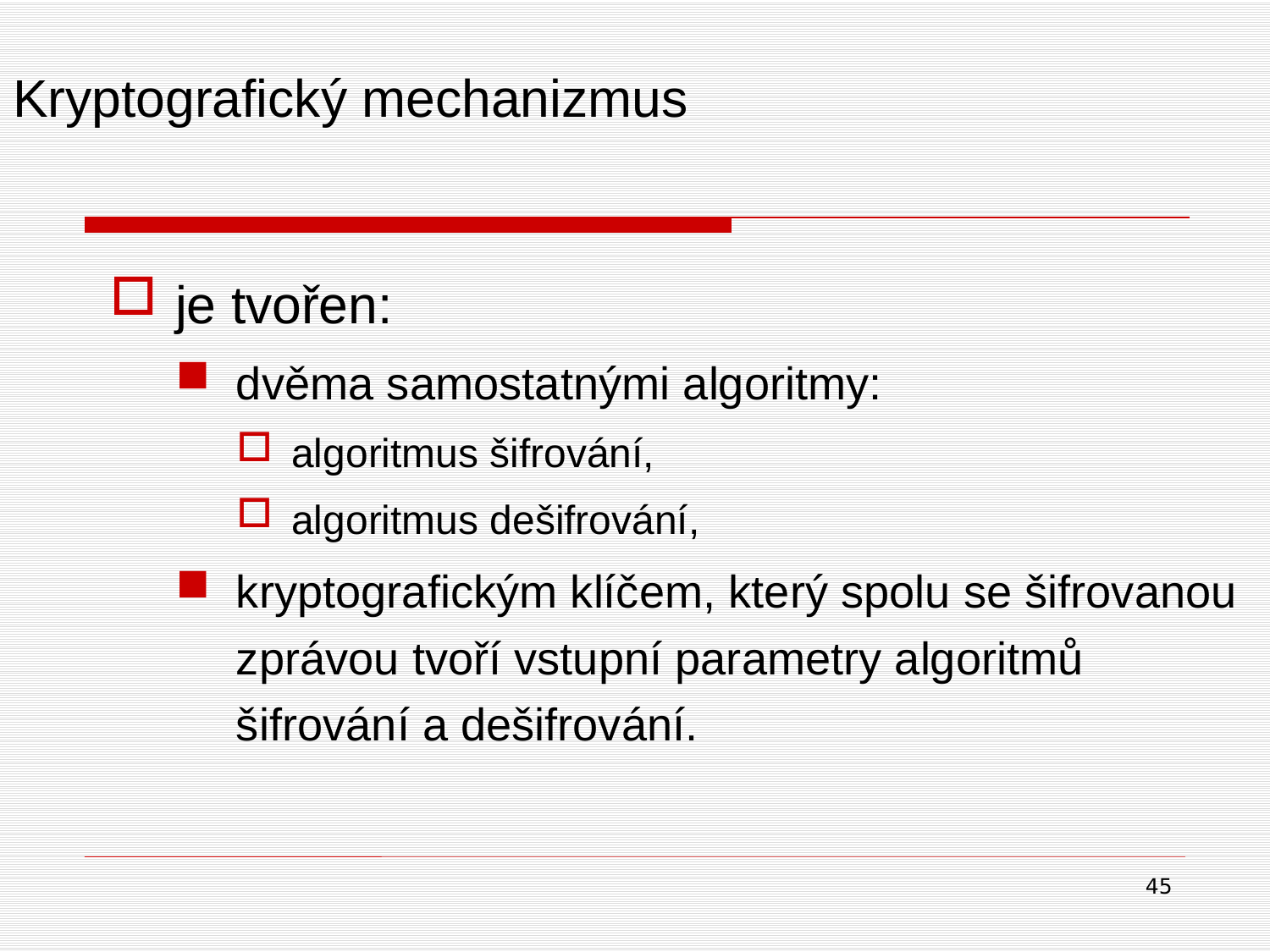

# Kryptografický mechanizmus
je tvořen:
dvěma samostatnými algoritmy:
algoritmus šifrování,
algoritmus dešifrování,
kryptografickým klíčem, který spolu se šifrovanou zprávou tvoří vstupní parametry algoritmů šifrování a dešifrování.

45